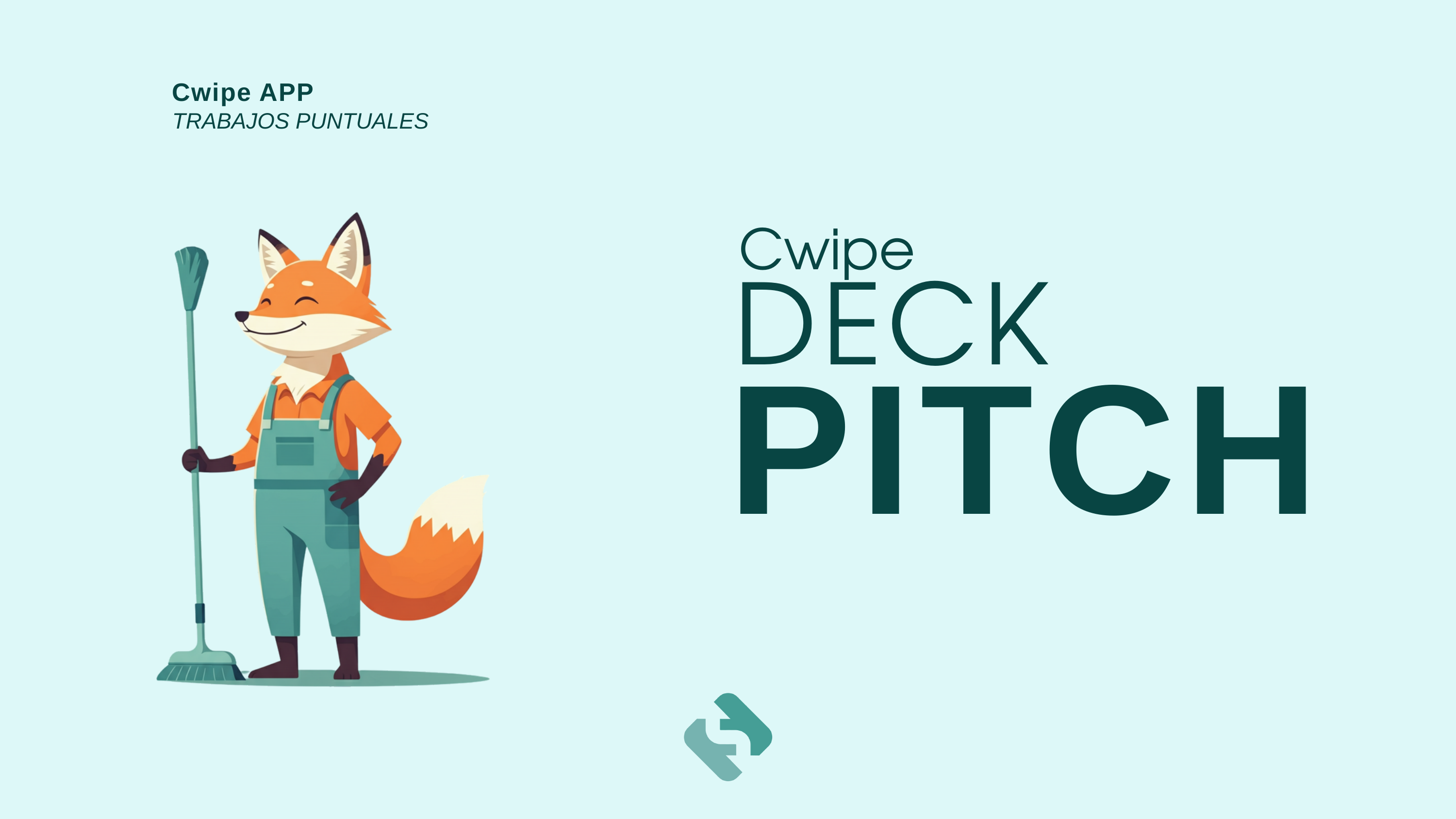

Cwipe APP
TRABAJOS PUNTUALES

Cwipe
DECK
PITCH